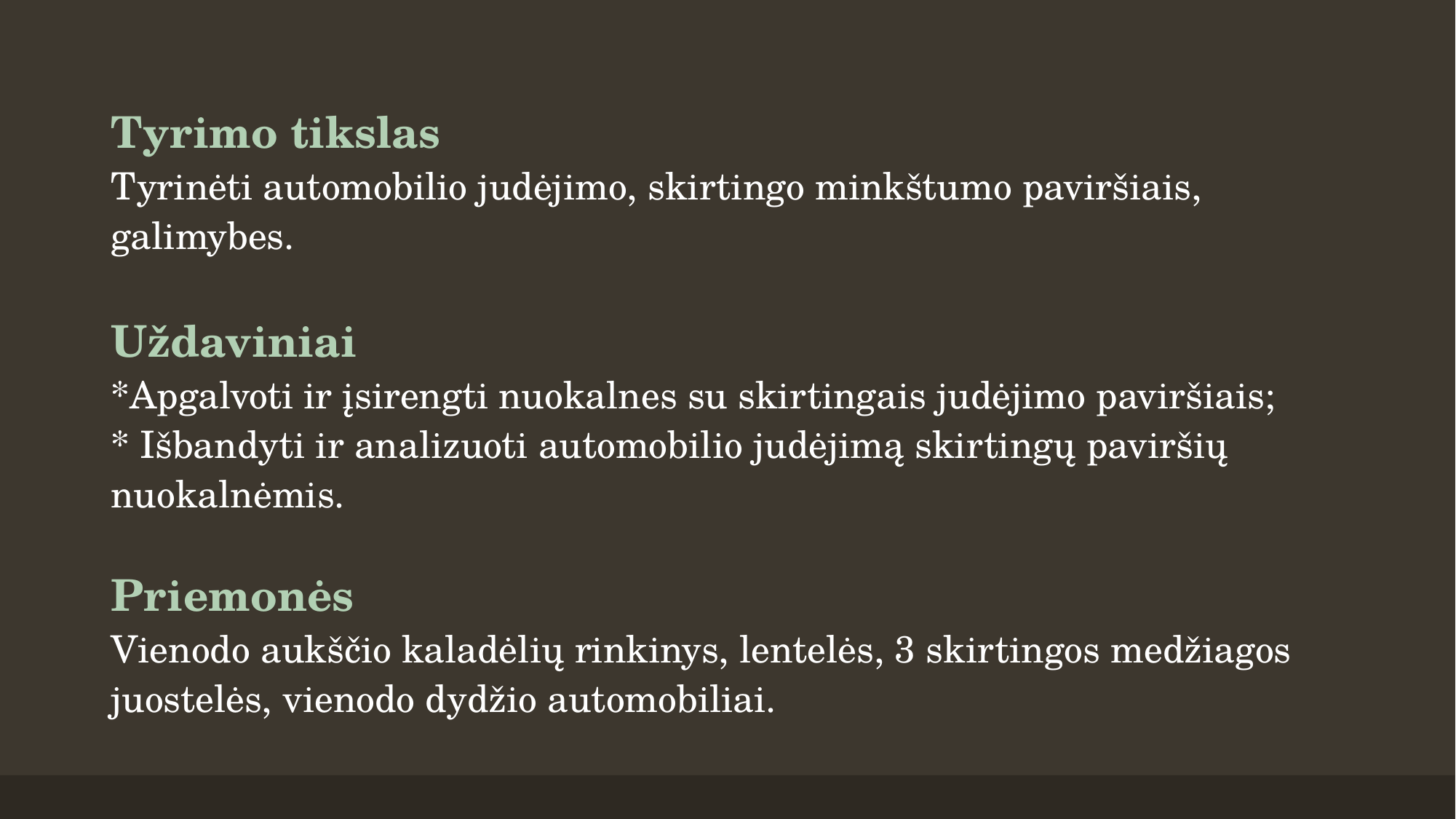

# Tyrimo tikslas Tyrinėti automobilio judėjimo, skirtingo minkštumo paviršiais, galimybes. Uždaviniai *Apgalvoti ir įsirengti nuokalnes su skirtingais judėjimo paviršiais; * Išbandyti ir analizuoti automobilio judėjimą skirtingų paviršių nuokalnėmis. Priemonės Vienodo aukščio kaladėlių rinkinys, lentelės, 3 skirtingos medžiagos juostelės, vienodo dydžio automobiliai.